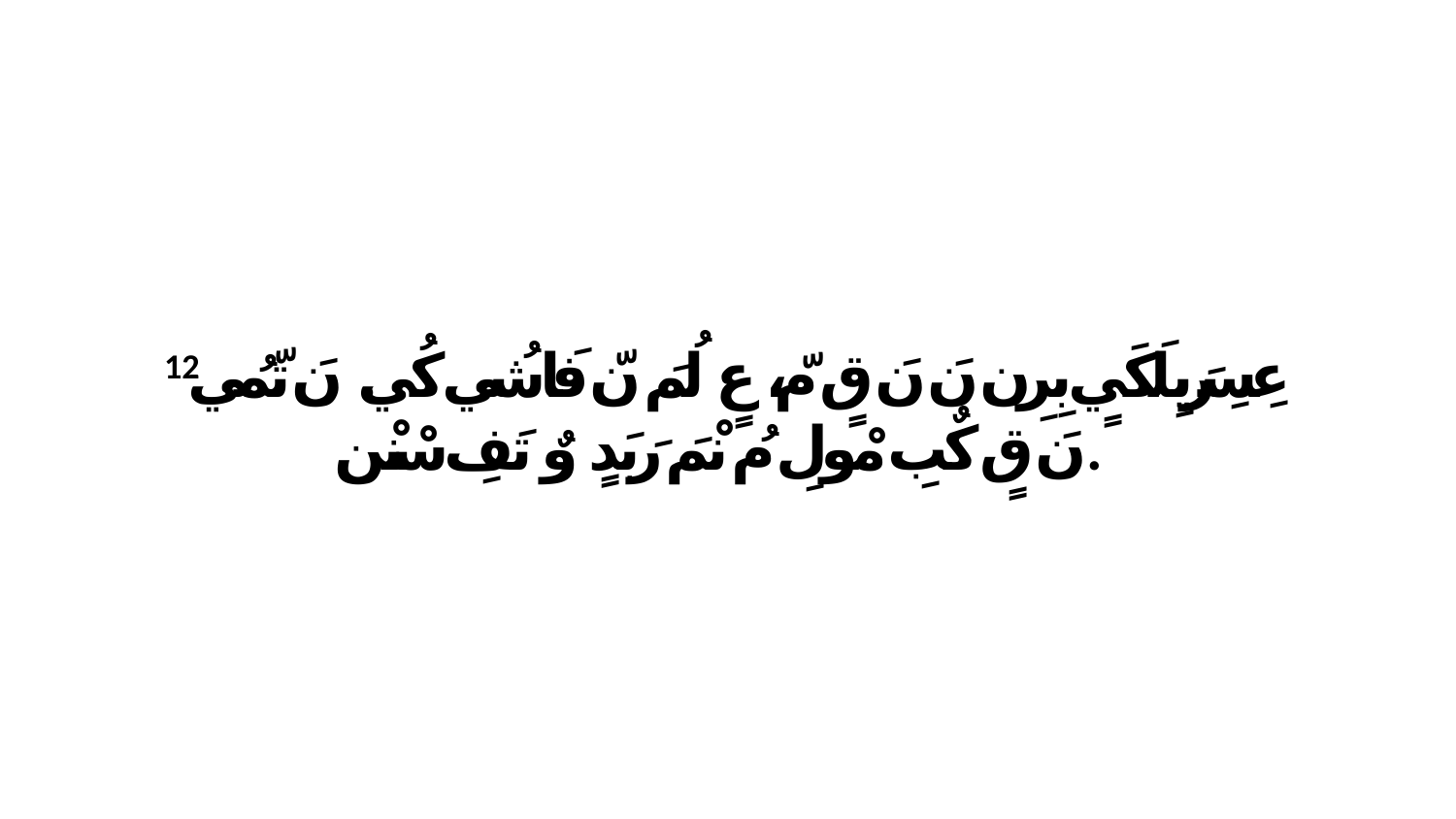

12 عِسِرَيِلَكَيٍ بِرِن نَ نَ قٍ مّ، عٍ لُمَ نّ فَاشُي كُي. نَ تّمُي نَ قٍ كٌبِ مْولِ مُ نْمَ رَبَدٍ وٌ تَفِ سْنْن.